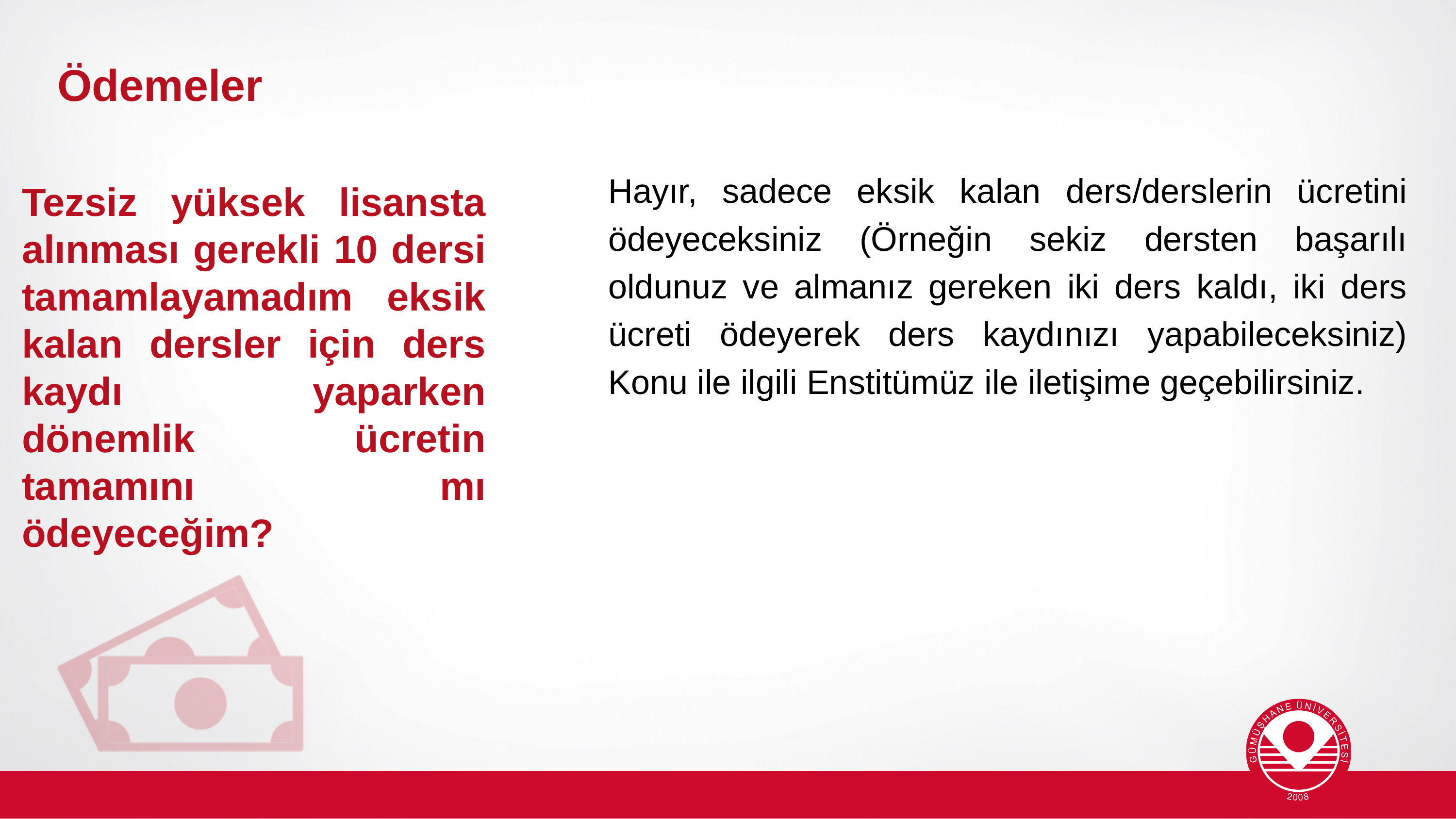

Ödemeler
Hayır, sadece eksik kalan ders/derslerin ücretini ödeyeceksiniz (Örneğin sekiz dersten başarılı oldunuz ve almanız gereken iki ders kaldı, iki ders ücreti ödeyerek ders kaydınızı yapabileceksiniz) Konu ile ilgili Enstitümüz ile iletişime geçebilirsiniz.

Tezsiz yüksek lisansta alınması gerekli 10 dersi tamamlayamadım eksik kalan dersler için ders kaydı yaparken dönemlik ücretin tamamını mı ödeyeceğim?